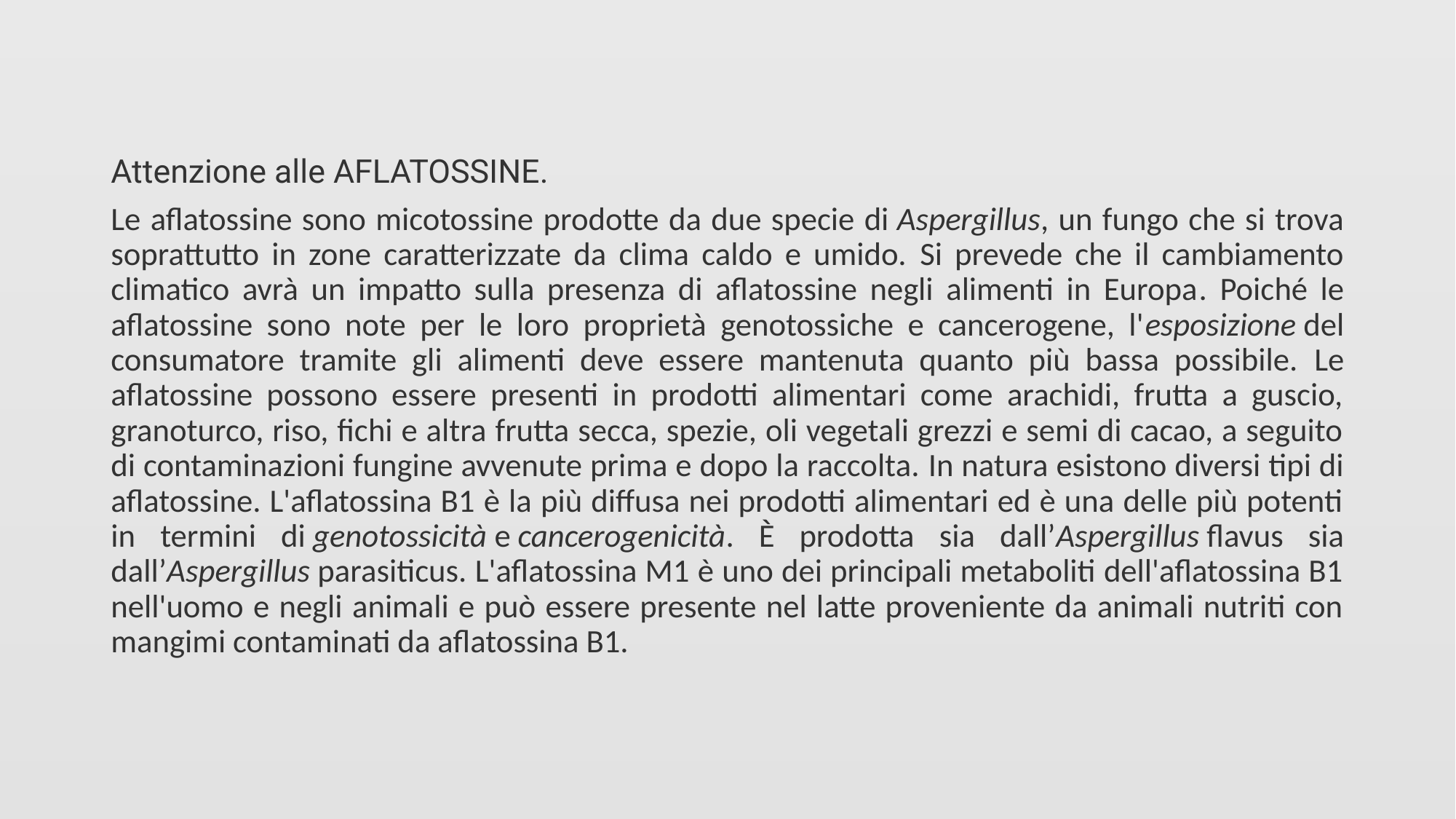

Attenzione alle AFLATOSSINE.
Le aflatossine sono micotossine prodotte da due specie di Aspergillus, un fungo che si trova soprattutto in zone caratterizzate da clima caldo e umido. Si prevede che il cambiamento climatico avrà un impatto sulla presenza di aflatossine negli alimenti in Europa. Poiché le aflatossine sono note per le loro proprietà genotossiche e cancerogene, l'esposizione del consumatore tramite gli alimenti deve essere mantenuta quanto più bassa possibile. Le aflatossine possono essere presenti in prodotti alimentari come arachidi, frutta a guscio, granoturco, riso, fichi e altra frutta secca, spezie, oli vegetali grezzi e semi di cacao, a seguito di contaminazioni fungine avvenute prima e dopo la raccolta. In natura esistono diversi tipi di aflatossine. L'aflatossina B1 è la più diffusa nei prodotti alimentari ed è una delle più potenti in termini di genotossicità e cancerogenicità. È prodotta sia dall’Aspergillus flavus sia dall’Aspergillus parasiticus. L'aflatossina M1 è uno dei principali metaboliti dell'aflatossina B1 nell'uomo e negli animali e può essere presente nel latte proveniente da animali nutriti con mangimi contaminati da aflatossina B1.